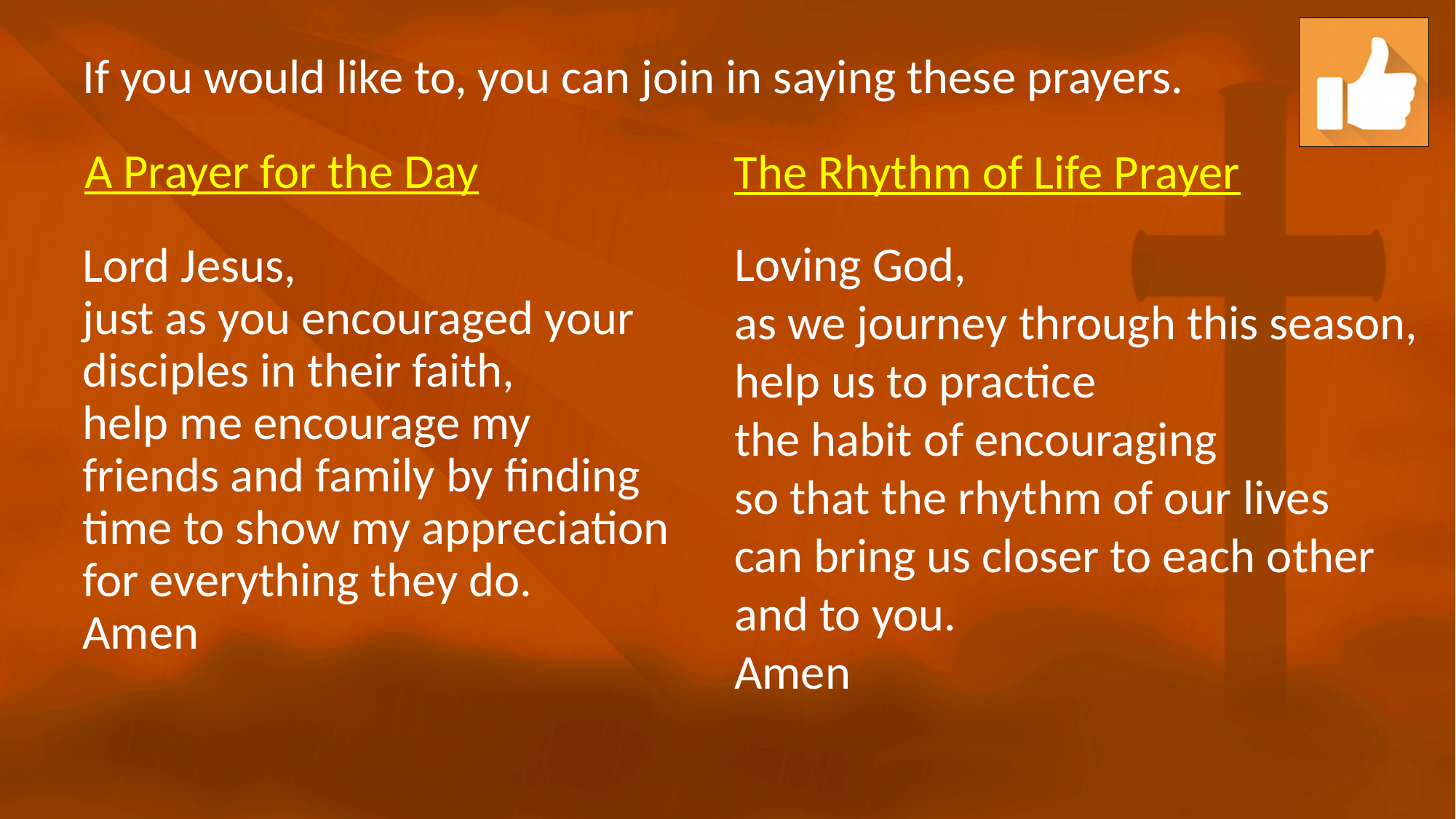

# Lord Jesus, just as you encouraged your disciples in their faith, help me encourage my friends and family by finding time to show my appreciation for everything they do. Amen